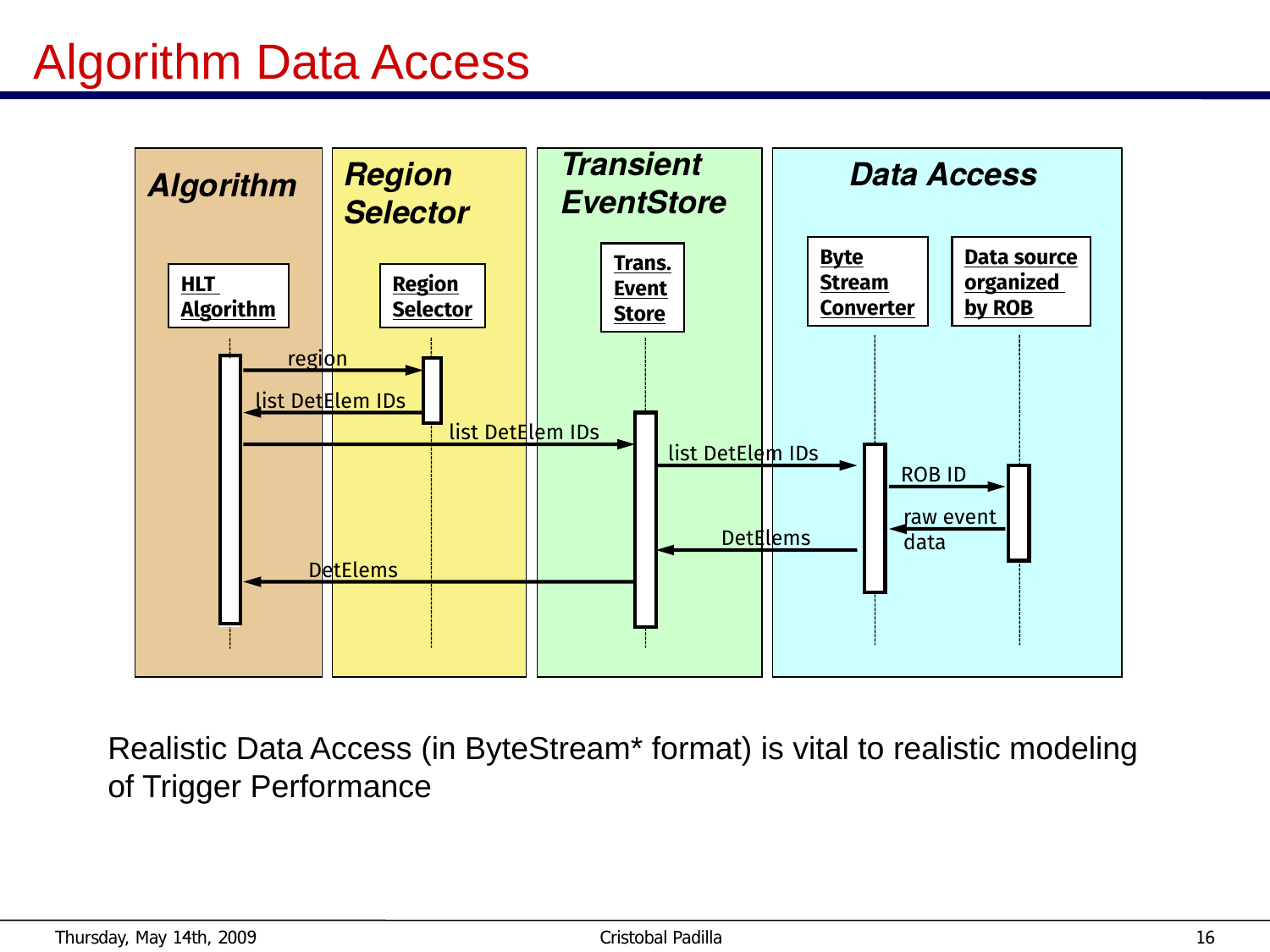

# Algorithm Data Access
Transient
EventStore

Region
Selector

Data Access
Algorithm
Byte
Stream
Converter
Data source
organized
by ROB
Trans.
Event
Store
HLT
Algorithm
Region
Selector

region

list DetElem IDs

list DetElem IDs

list DetElem IDs

ROB ID

raw event
data
DetElems

DetElems

Realistic Data Access (in ByteStream* format) is vital to realistic modeling of Trigger Performance

Thursday, May 14th, 2009
Cristobal Padilla
16